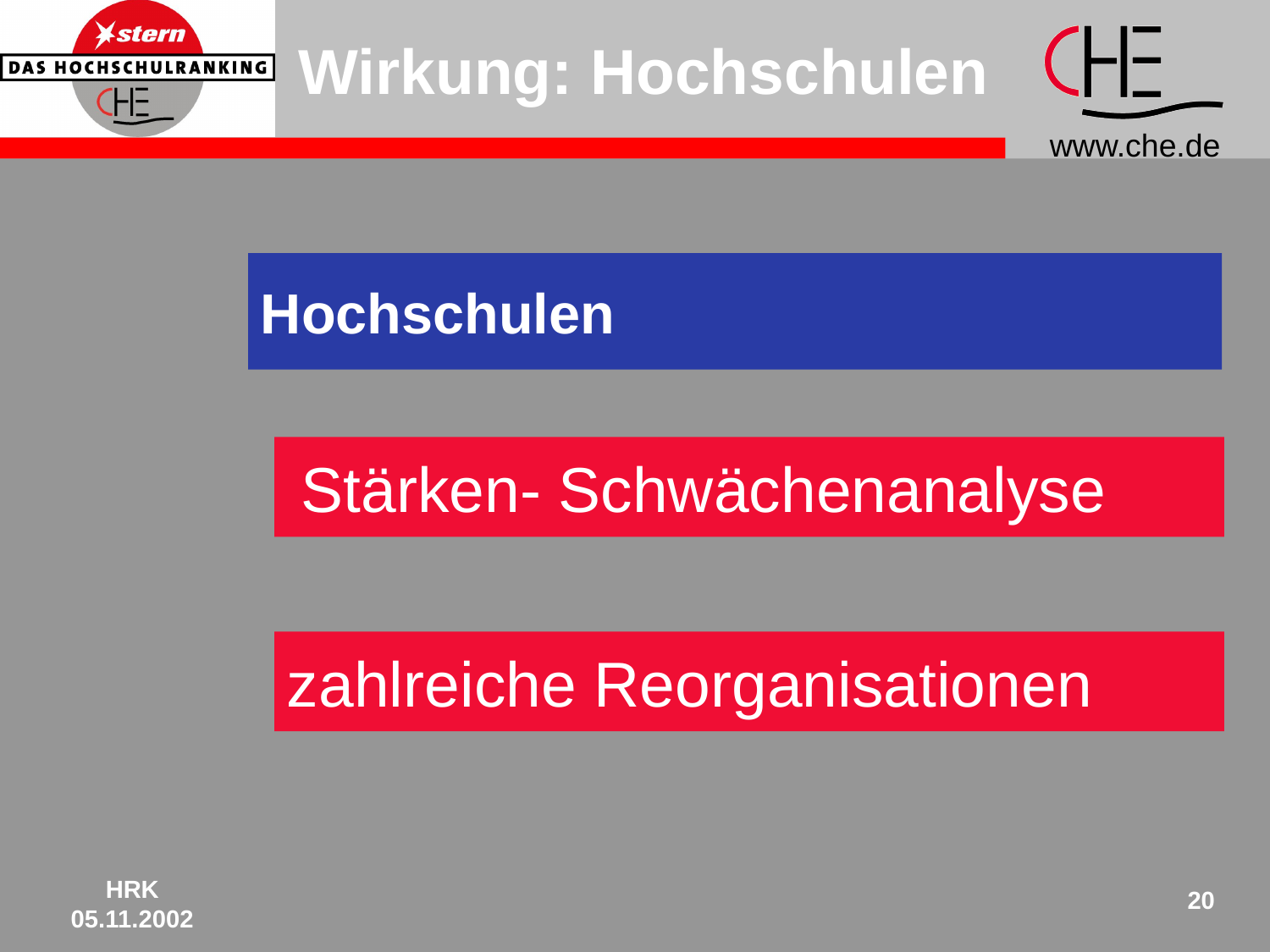

# Wirkung: Hochschulen

Hochschulen
 Stärken- Schwächenanalyse
zahlreiche Reorganisationen
HRK
05.11.2002
20